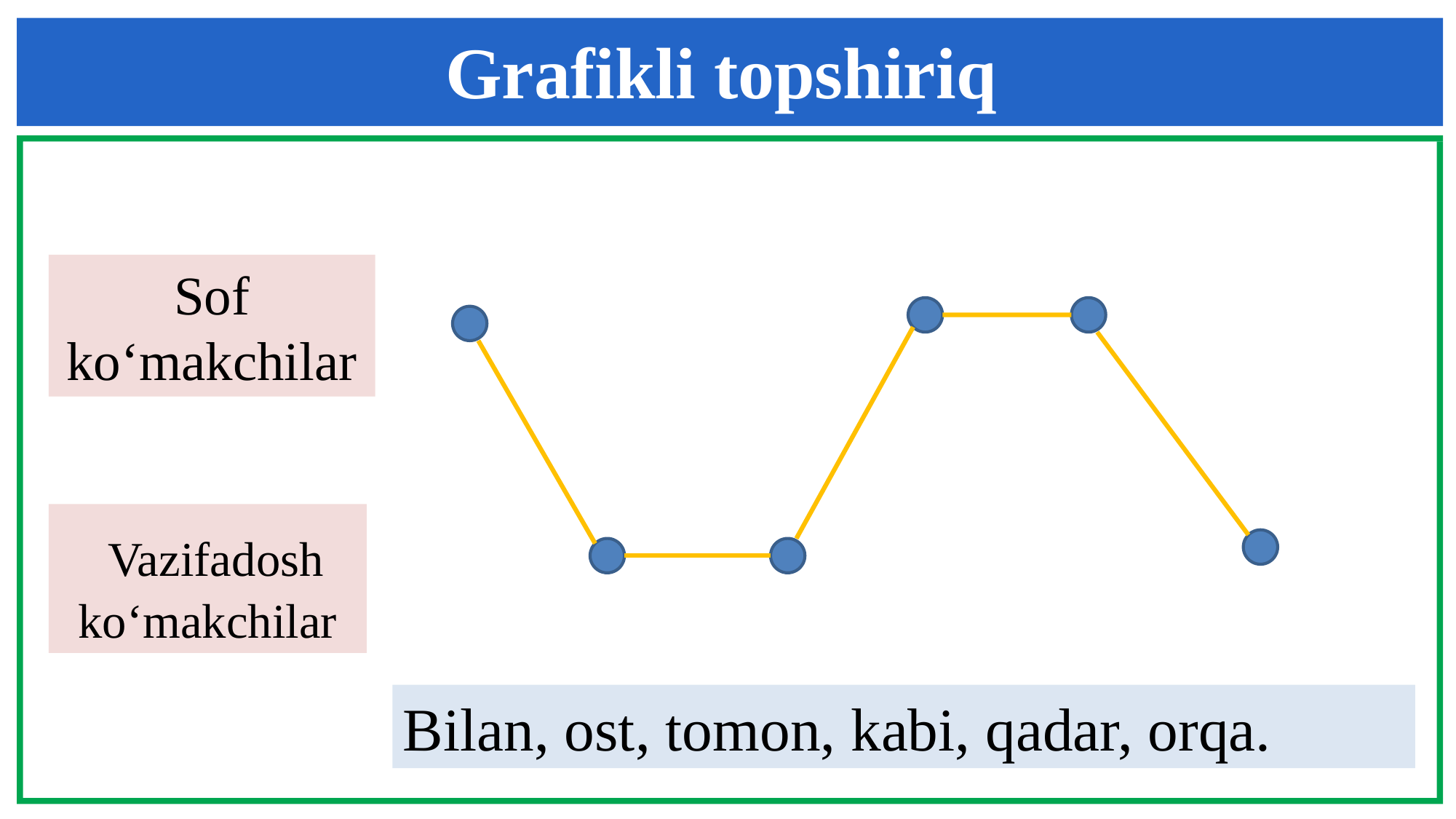

Grafikli topshiriq
Sof ko‘makchilar

 Vazifadosh
ko‘makchilar

Bilan, ost, tomon, kabi, qadar, orqa.